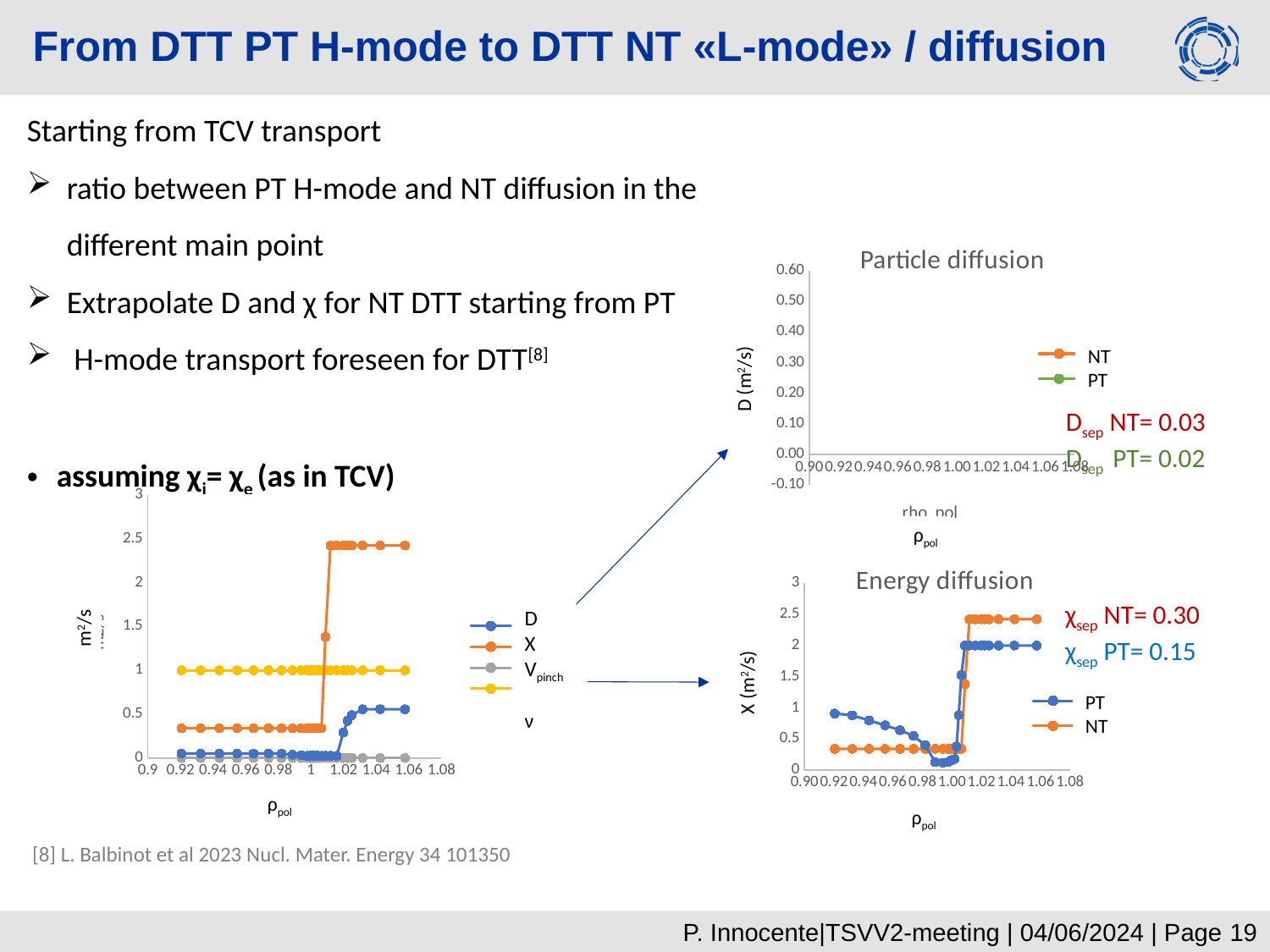

From DTT PT H-mode to DTT NT «L-mode» / diffusion

Starting from TCV transport
ratio between PT H-mode and NT diffusion in the  different main point
Extrapolate D and χ for NT DTT starting from PT
 H-mode transport foreseen for DTT[8]

assuming χi= χe (as in TCV)

### Chart: Particle diffusion

| Category |  |  |
|---|---|---|
NT
PT
D (m2/s)
Dsep NT= 0.03
Dsep  PT= 0.02

### Chart

| Category | D |  |  |  |
|---|---|---|---|---|
ρpol

### Chart: Energy diffusion

| Category |  |  |
|---|---|---|
χsep NT= 0.30
χsep PT= 0.15
D
Χ
Vpinch
ν
m2/s
Χ (m2/s)
PT
NT
ρpol
ρpol
[8] L. Balbinot et al 2023 Nucl. Mater. Energy 34 101350